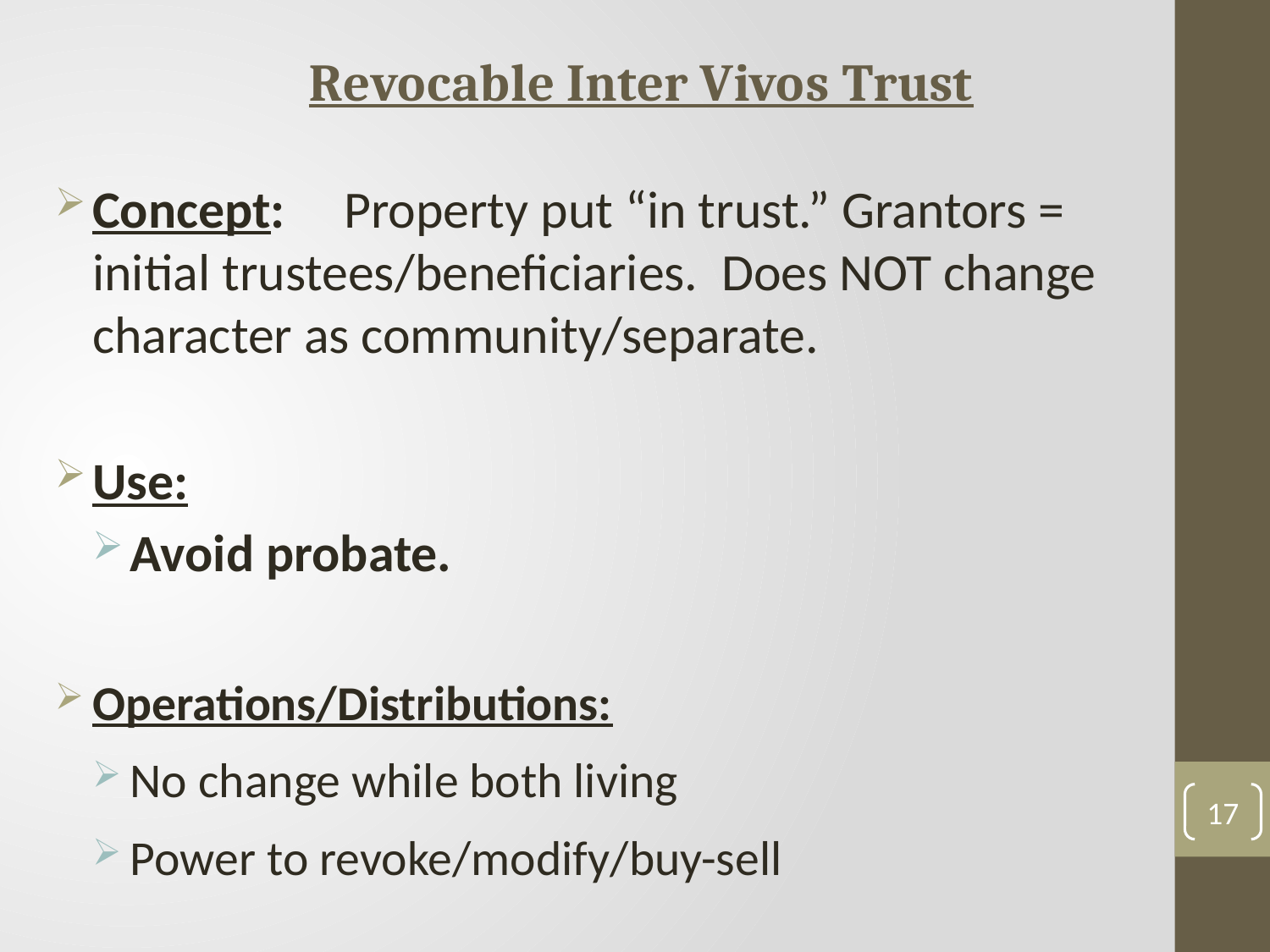

Revocable Inter Vivos Trust

Concept: 	Property put “in trust.” Grantors = initial trustees/beneficiaries.  Does NOT change character as community/separate.

Use:
Avoid probate.

Operations/Distributions:
No change while both living
Power to revoke/modify/buy-sell
17